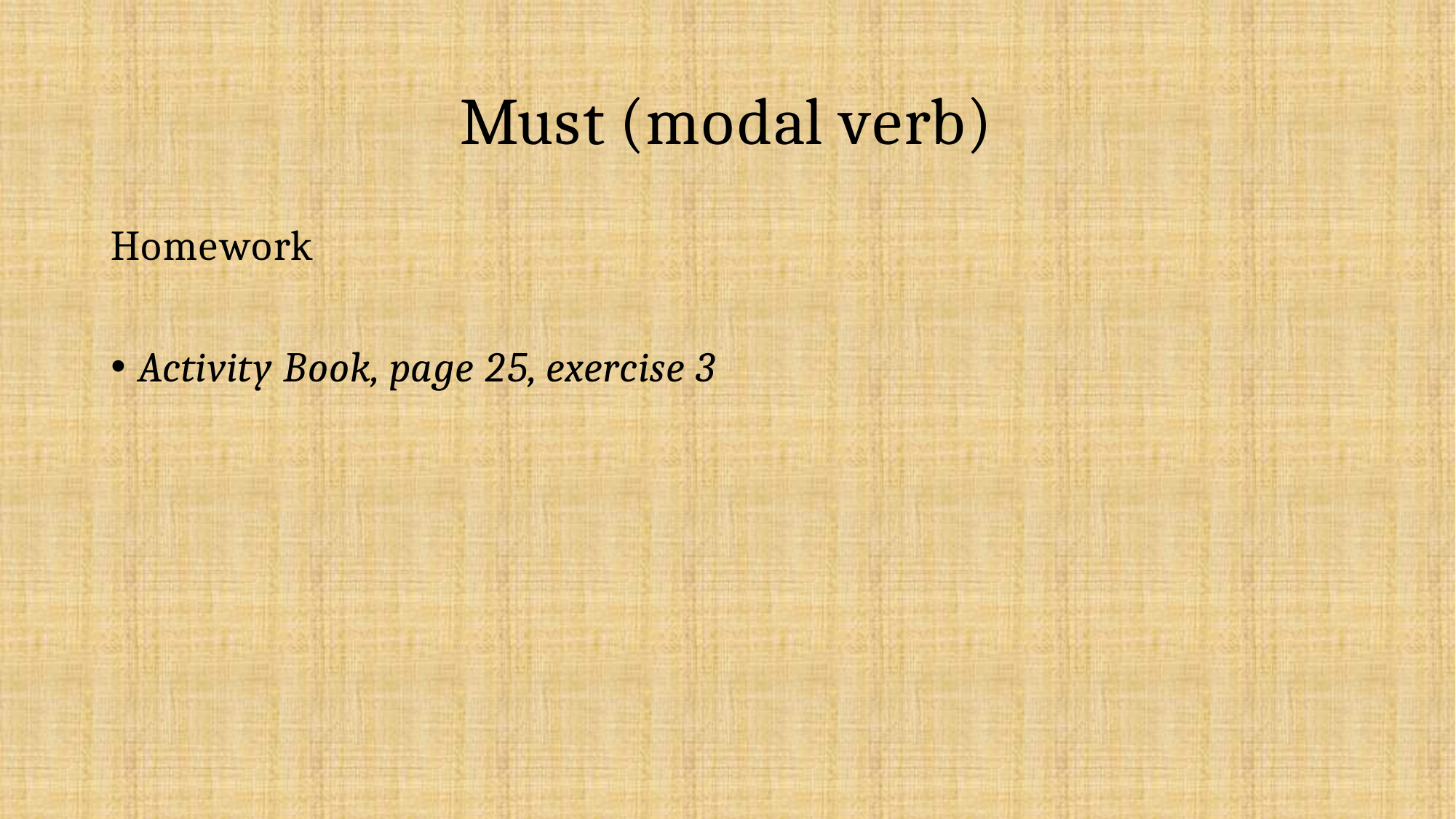

# Must (modal verb)
Homework

Activity Book, page 25, exercise 3